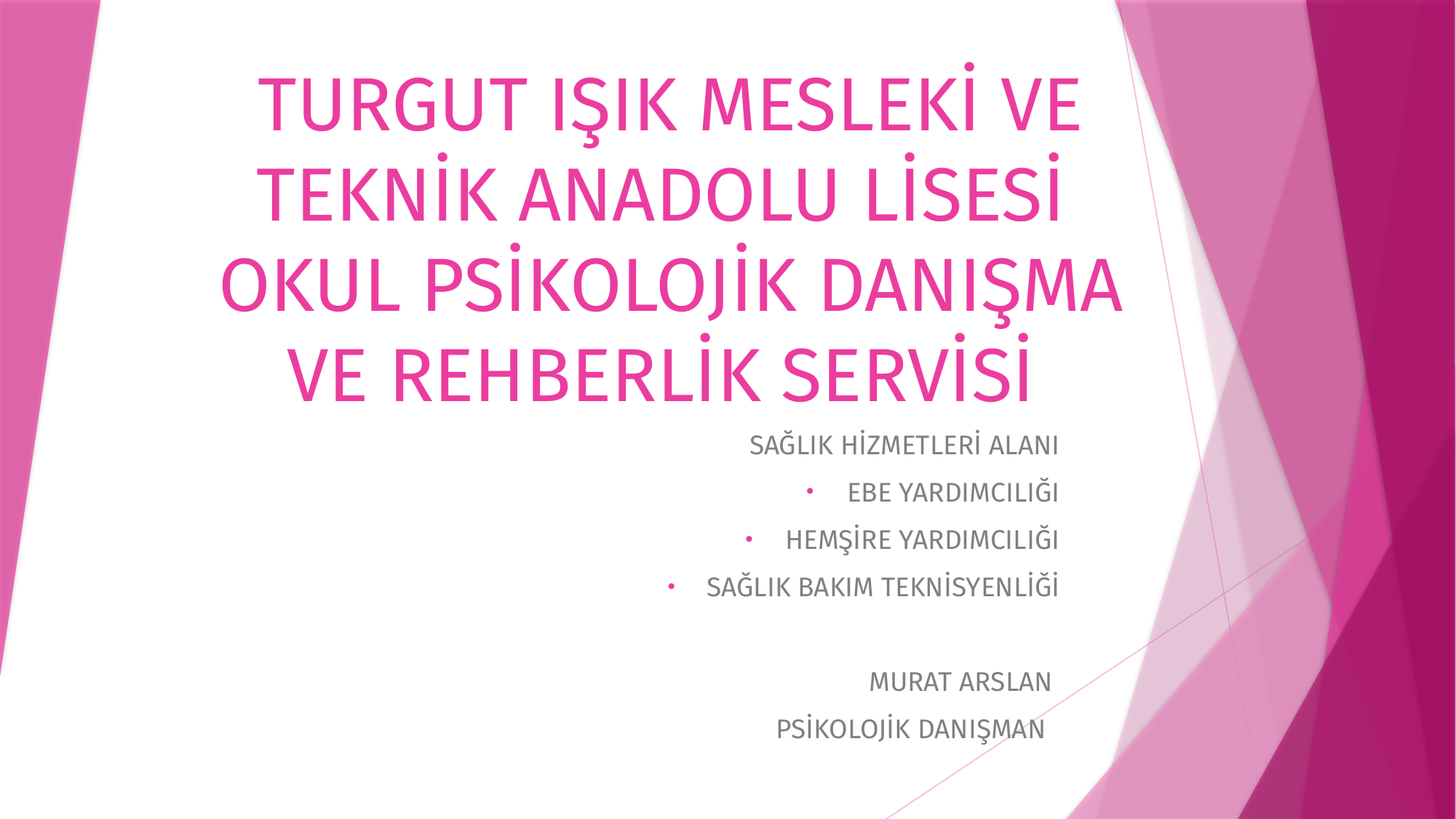

# TURGUT IŞIK MESLEKİ VE TEKNİK ANADOLU LİSESİ OKUL PSİKOLOJİK DANIŞMA VE REHBERLİK SERVİSİ
SAĞLIK HİZMETLERİ ALANI
EBE YARDIMCILIĞI
HEMŞİRE YARDIMCILIĞI
SAĞLIK BAKIM TEKNİSYENLİĞİ

MURAT ARSLAN
PSİKOLOJİK DANIŞMAN